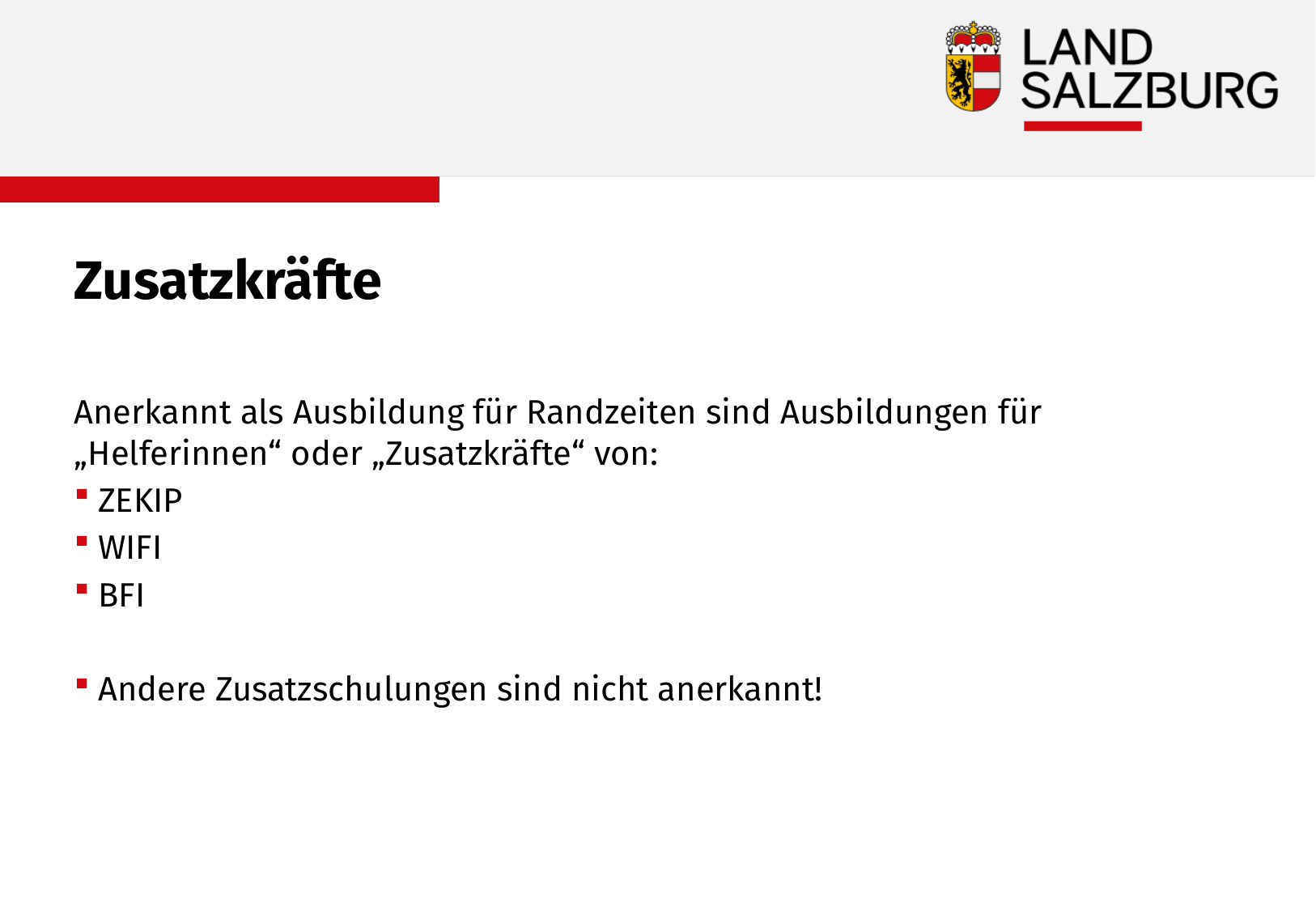

Zusatzkräfte
Anerkannt als Ausbildung für Randzeiten sind Ausbildungen für „Helferinnen“ oder „Zusatzkräfte“ von:
ZEKIP
WIFI
BFI

Andere Zusatzschulungen sind nicht anerkannt!